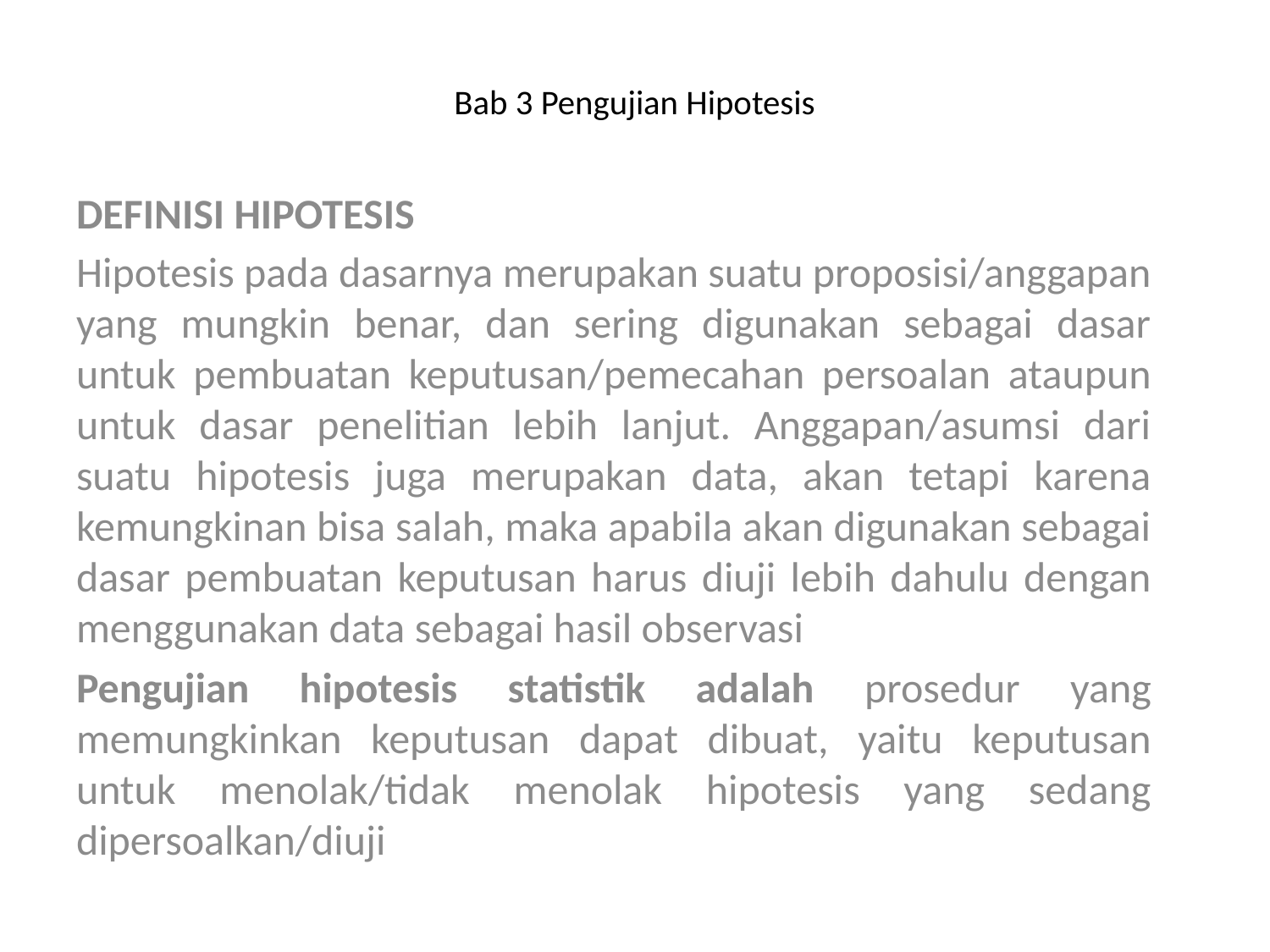

# Bab 3 Pengujian Hipotesis
DEFINISI HIPOTESIS
Hipotesis pada dasarnya merupakan suatu proposisi/anggapan yang mungkin benar, dan sering digunakan sebagai dasar untuk pembuatan keputusan/pemecahan persoalan ataupun untuk dasar penelitian lebih lanjut. Anggapan/asumsi dari suatu hipotesis juga merupakan data, akan tetapi karena kemungkinan bisa salah, maka apabila akan digunakan sebagai dasar pembuatan keputusan harus diuji lebih dahulu dengan menggunakan data sebagai hasil observasi
Pengujian hipotesis statistik adalah prosedur yang memungkinkan keputusan dapat dibuat, yaitu keputusan untuk menolak/tidak menolak hipotesis yang sedang dipersoalkan/diuji